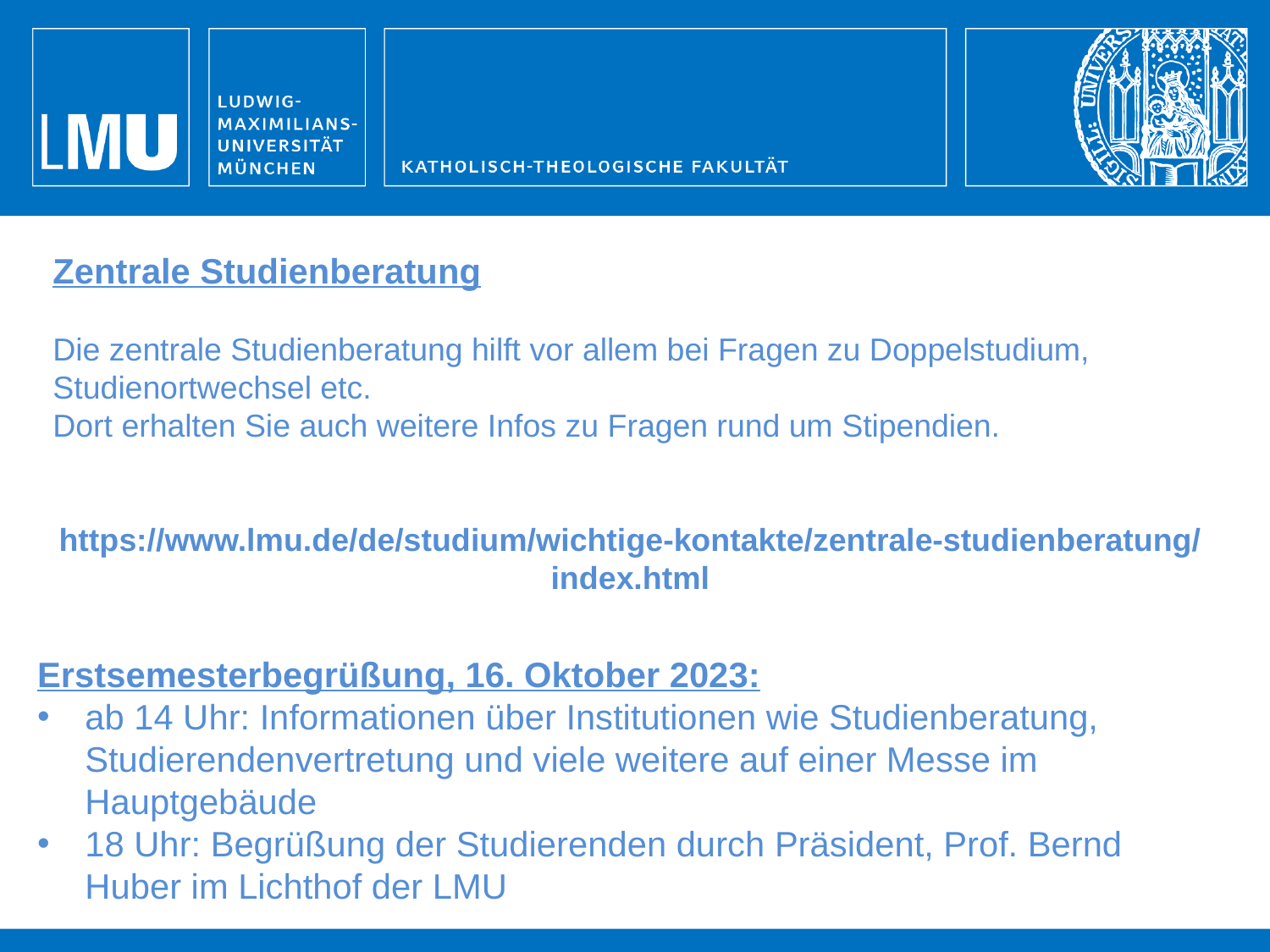

Zentrale Studienberatung

Die zentrale Studienberatung hilft vor allem bei Fragen zu Doppelstudium, Studienortwechsel etc.
Dort erhalten Sie auch weitere Infos zu Fragen rund um Stipendien.

https://www.lmu.de/de/studium/wichtige-kontakte/zentrale-studienberatung/index.html
Erstsemesterbegrüßung, 16. Oktober 2023:
ab 14 Uhr: Informationen über Institutionen wie Studienberatung, Studierendenvertretung und viele weitere auf einer Messe im Hauptgebäude
18 Uhr: Begrüßung der Studierenden durch Präsident, Prof. Bernd Huber im Lichthof der LMU